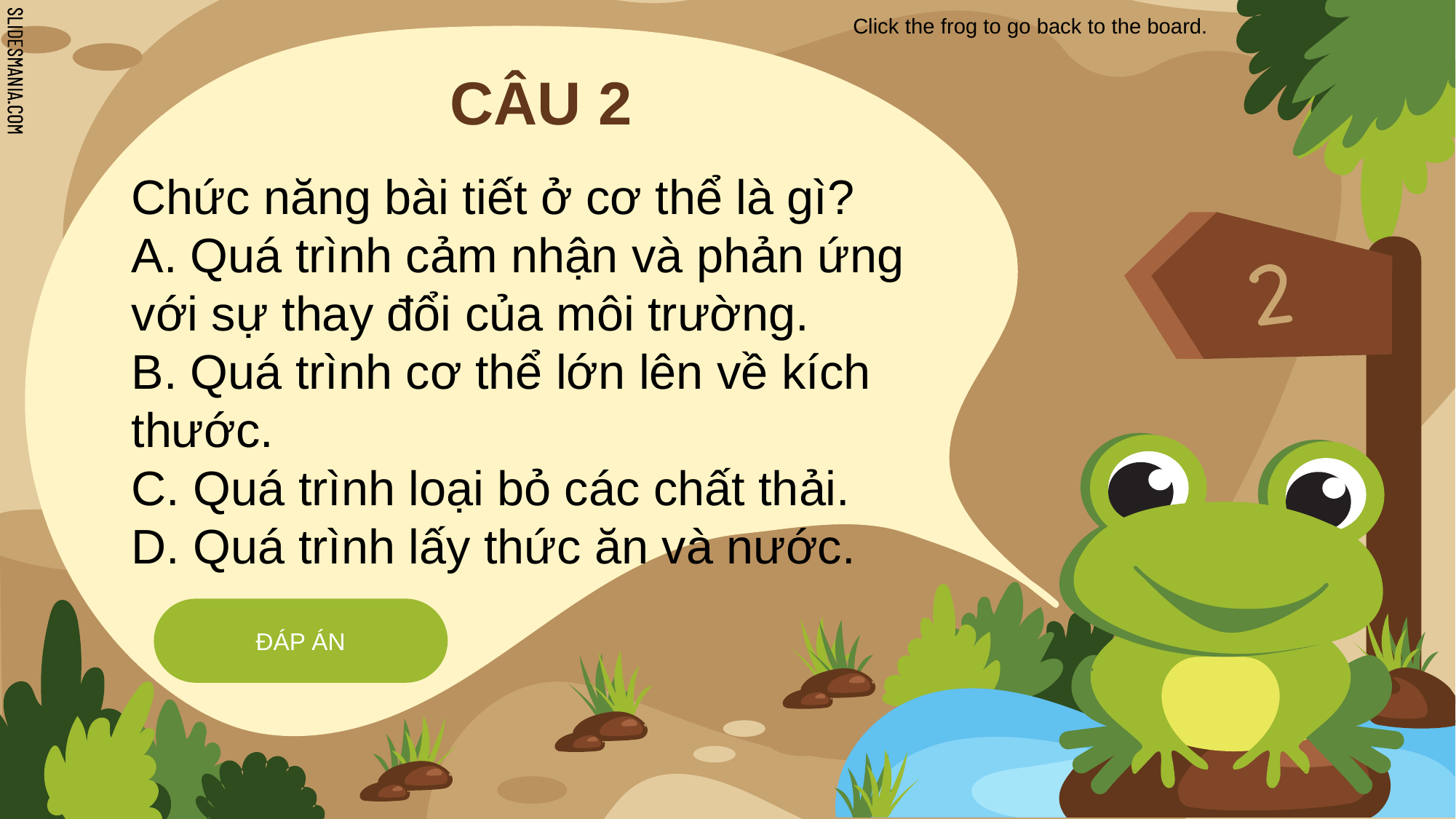

# CÂU 2
Chức năng bài tiết ở cơ thể là gì?
A. Quá trình cảm nhận và phản ứng với sự thay đổi của môi trường.
B. Quá trình cơ thể lớn lên về kích thước.
C. Quá trình loại bỏ các chất thải.
D. Quá trình lấy thức ăn và nước.

ĐÁP ÁN